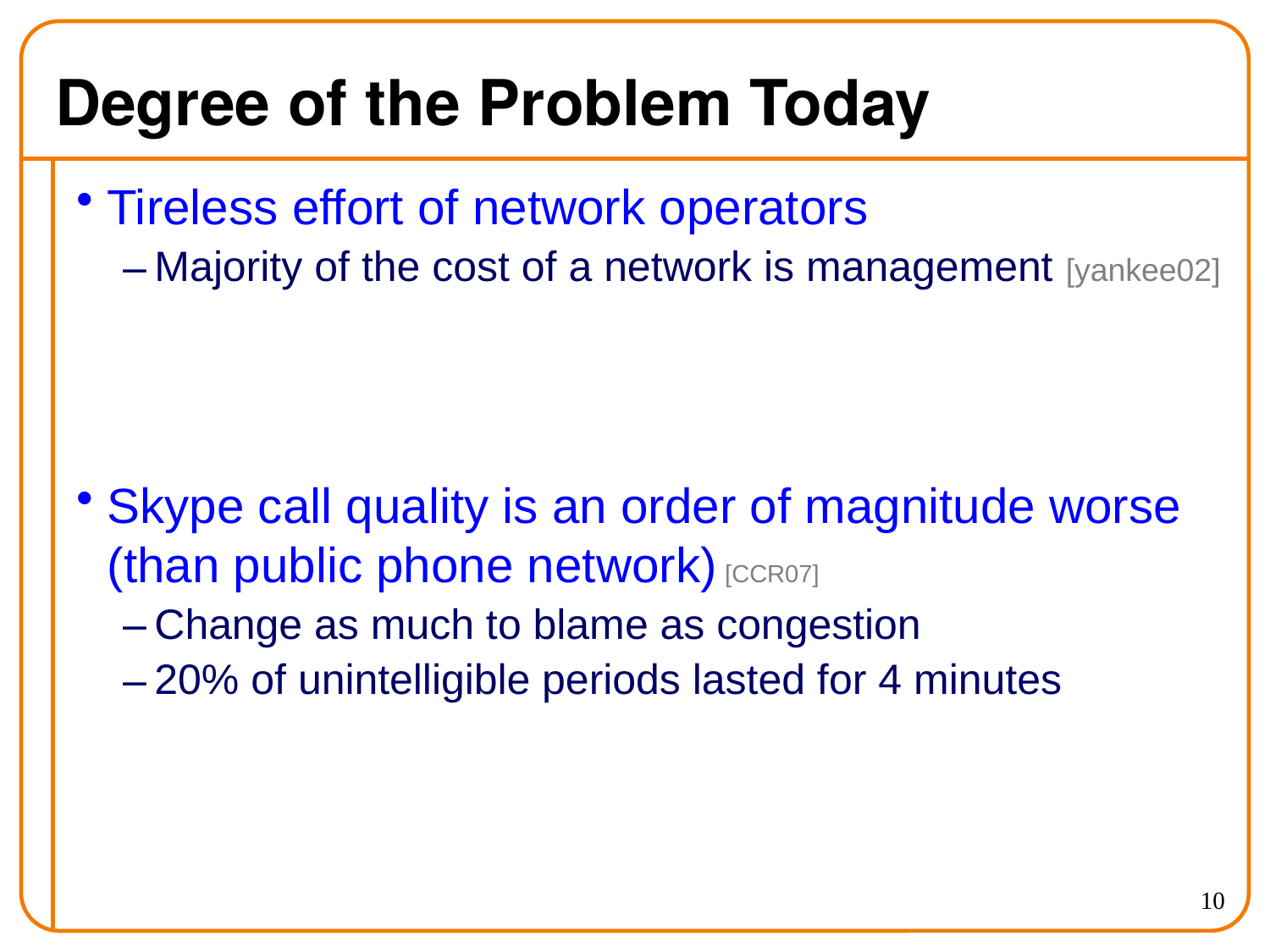

# Degree of the Problem Today
Tireless effort of network operators
Majority of the cost of a network is management [yankee02]

Skype call quality is an order of magnitude worse
(than public phone network) [CCR07]
Change as much to blame as congestion
20% of unintelligible periods lasted for 4 minutes
10